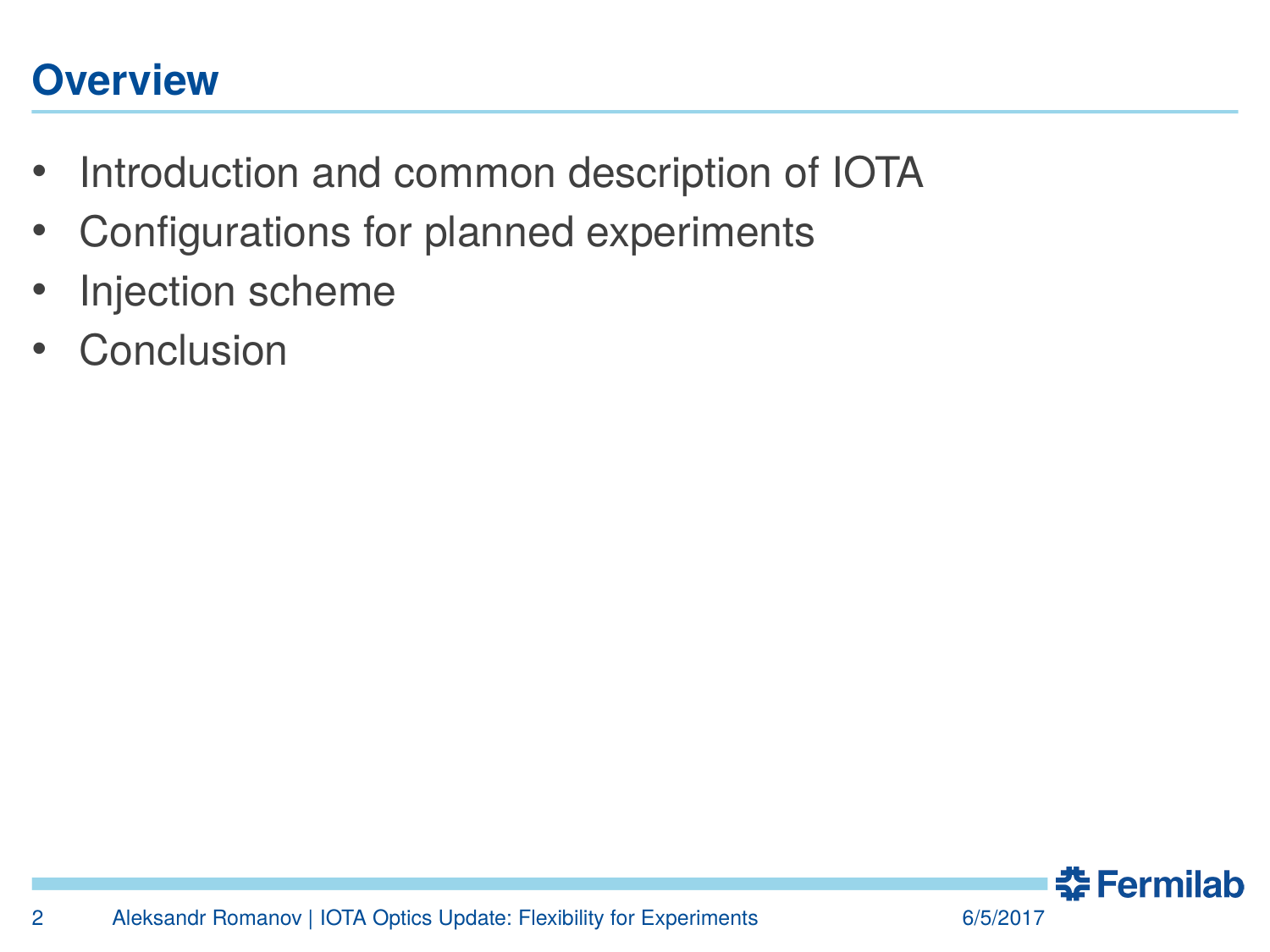

# Overview
Introduction and common description of IOTA
Configurations for planned experiments
Injection scheme
Conclusion
2
Aleksandr Romanov | IOTA Optics Update: Flexibility for Experiments
6/5/2017